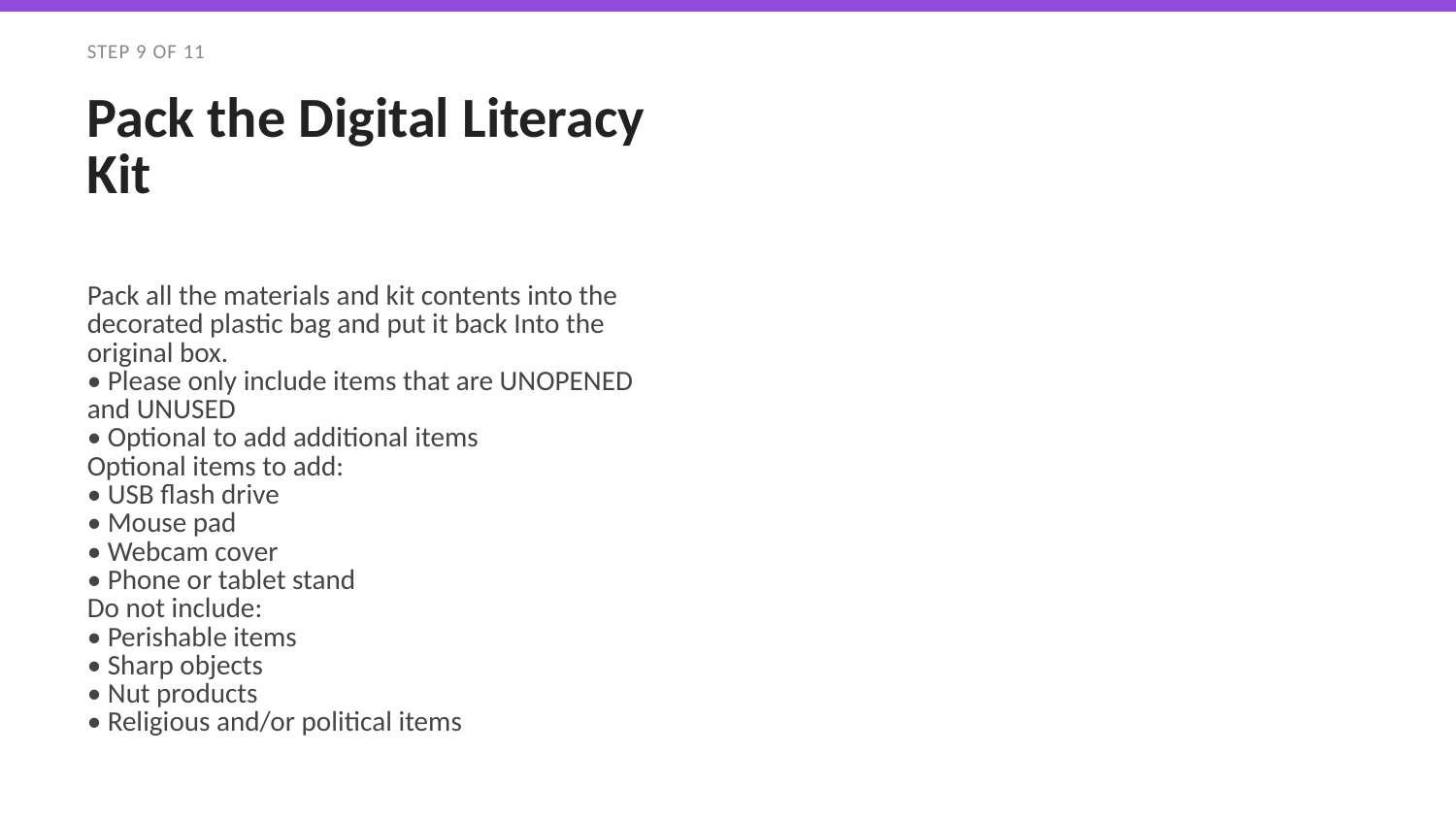

STEP 9 OF 11
Pack the Digital Literacy Kit
Pack all the materials and kit contents into the decorated plastic bag and put it back Into the original box.
• Please only include items that are UNOPENED and UNUSED
• Optional to add additional items
Optional items to add:
• USB flash drive
• Mouse pad
• Webcam cover
• Phone or tablet stand
Do not include:
• Perishable items
• Sharp objects
• Nut products
• Religious and/or political items